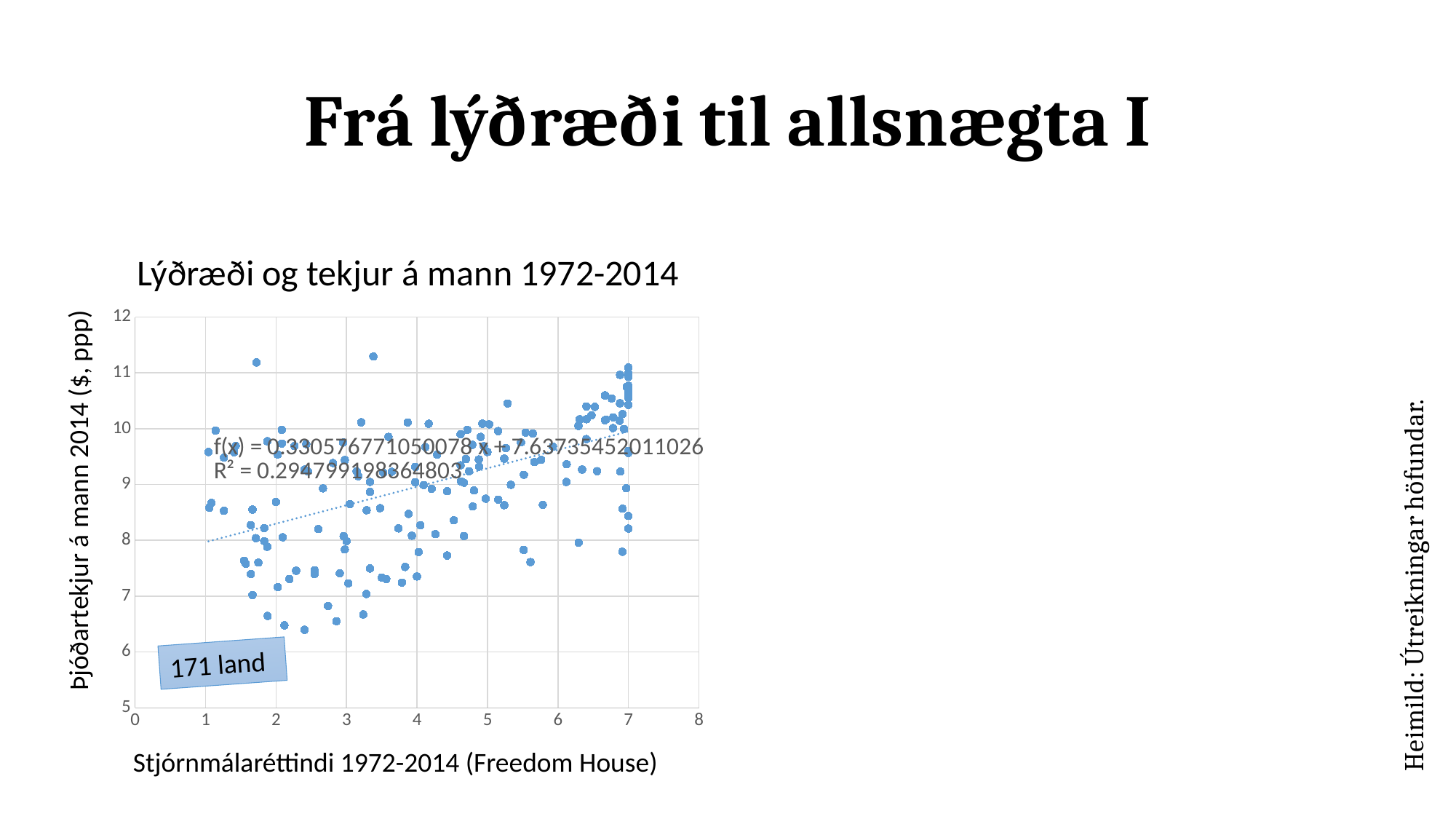

# Frá lýðræði til allsnægta I
Lýðræði og tekjur á mann 1972-2014

### Chart

| Category |  |
|---|---|
Þjóðartekjur á mann 2014 ($, ppp)
Heimild: Útreikningar höfundar.
171 land
Stjórnmálaréttindi 1972-2014 (Freedom House)